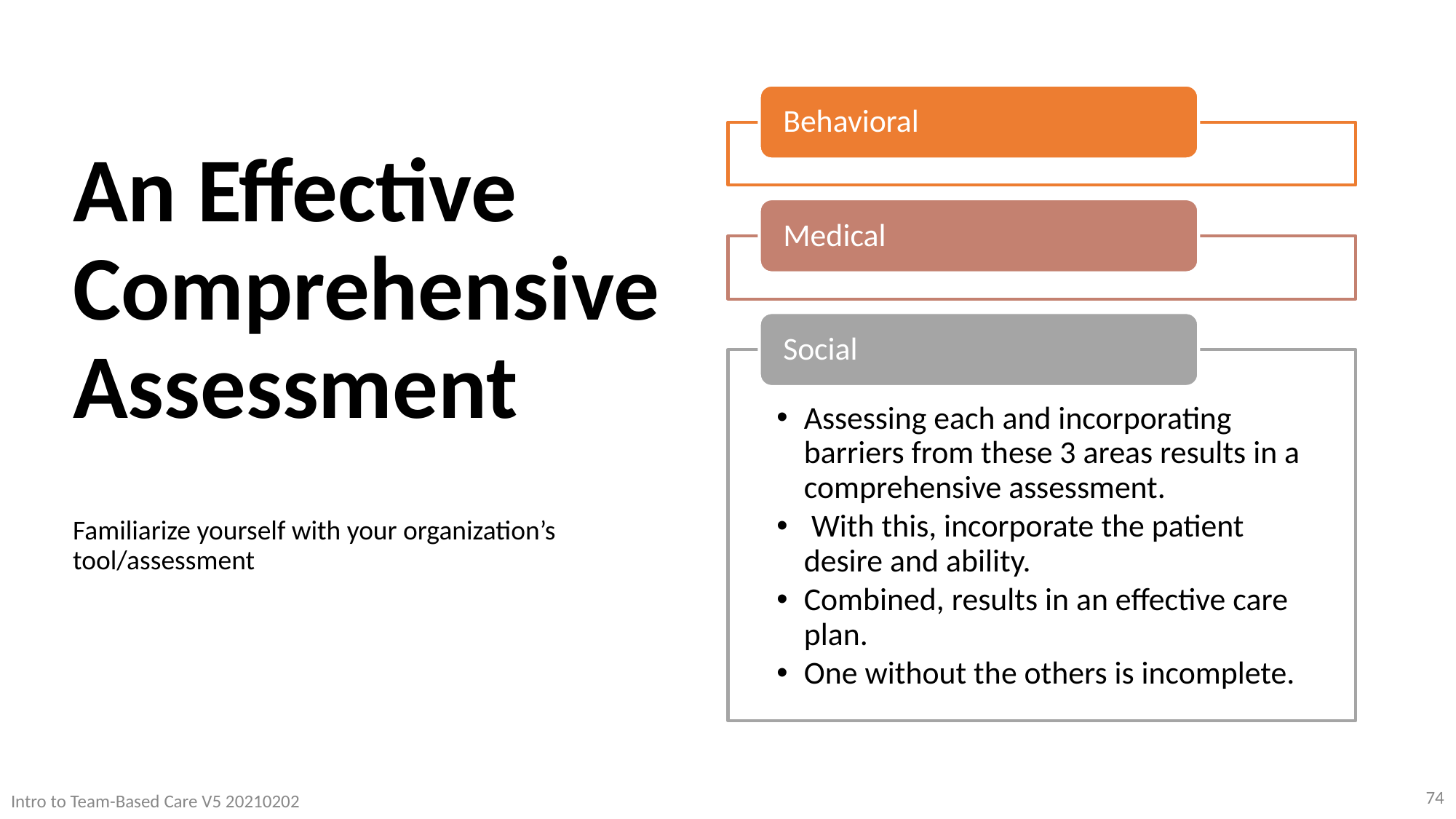

# An Effective Comprehensive Assessment Familiarize yourself with your organization’s tool/assessment
Behavioral
Medical
Assessing each and incorporating barriers from these 3 areas results in a comprehensive assessment.
 With this, incorporate the patient desire and ability.
Combined, results in an effective care plan.
One without the others is incomplete.
Social
74
Intro to Team-Based Care V5 20210202